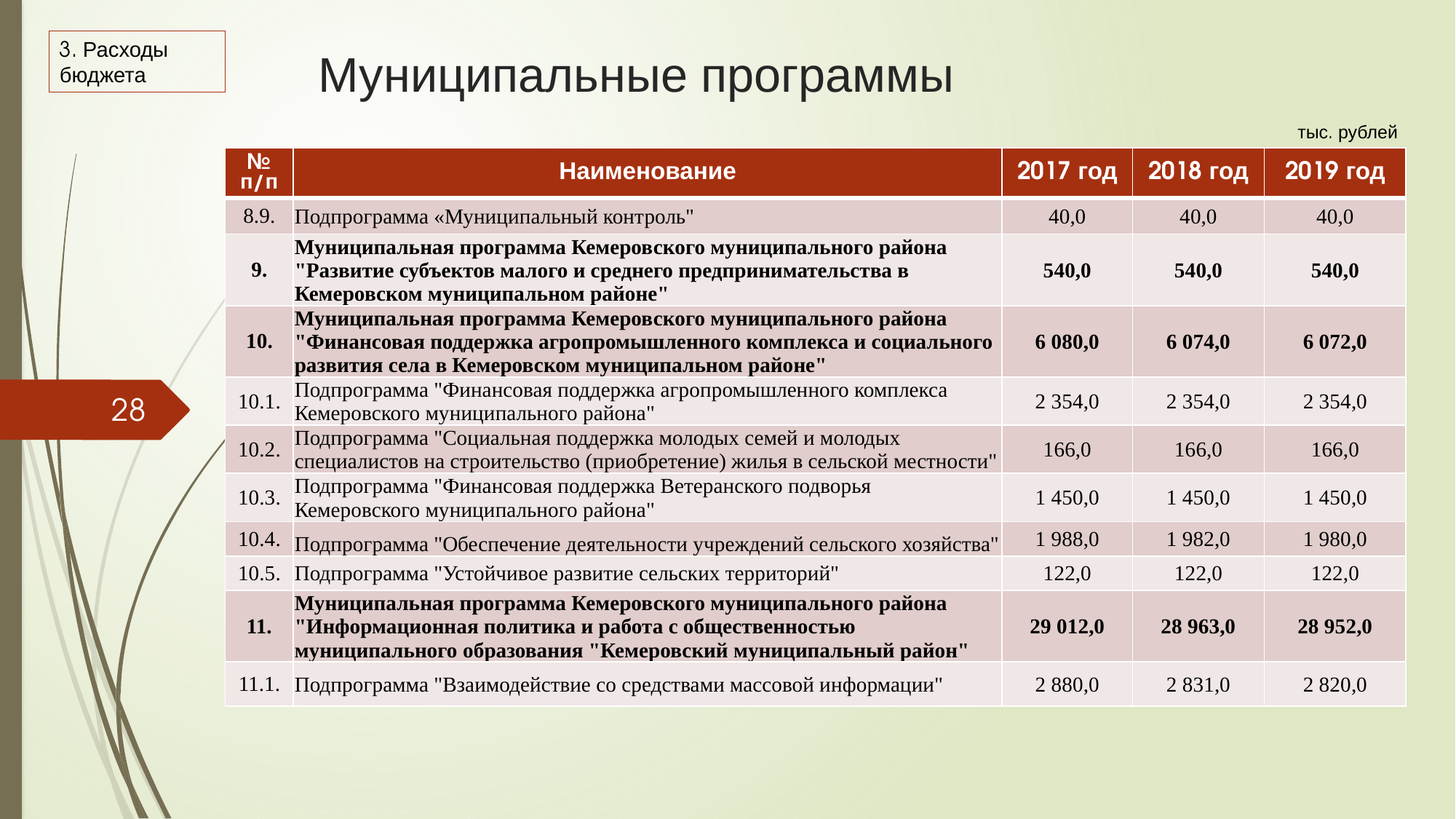

# Муниципальные программы
3. Расходы бюджета
тыс. рублей
| № п/п | Наименование | 2017 год | 2018 год | 2019 год |
| --- | --- | --- | --- | --- |
| 8.9. | Подпрограмма «Муниципальный контроль" | 40,0 | 40,0 | 40,0 |
| 9. | Муниципальная программа Кемеровского муниципального района "Развитие субъектов малого и среднего предпринимательства в Кемеровском муниципальном районе" | 540,0 | 540,0 | 540,0 |
| 10. | Муниципальная программа Кемеровского муниципального района "Финансовая поддержка агропромышленного комплекса и социального развития села в Кемеровском муниципальном районе" | 6 080,0 | 6 074,0 | 6 072,0 |
| 10.1. | Подпрограмма "Финансовая поддержка агропромышленного комплекса Кемеровского муниципального района" | 2 354,0 | 2 354,0 | 2 354,0 |
| 10.2. | Подпрограмма "Социальная поддержка молодых семей и молодых специалистов на строительство (приобретение) жилья в сельской местности" | 166,0 | 166,0 | 166,0 |
| 10.3. | Подпрограмма "Финансовая поддержка Ветеранского подворья Кемеровского муниципального района" | 1 450,0 | 1 450,0 | 1 450,0 |
| 10.4. | Подпрограмма "Обеспечение деятельности учреждений сельского хозяйства" | 1 988,0 | 1 982,0 | 1 980,0 |
| 10.5. | Подпрограмма "Устойчивое развитие сельских территорий" | 122,0 | 122,0 | 122,0 |
| 11. | Муниципальная программа Кемеровского муниципального района "Информационная политика и работа с общественностью муниципального образования "Кемеровский муниципальный район" | 29 012,0 | 28 963,0 | 28 952,0 |
| 11.1. | Подпрограмма "Взаимодействие со средствами массовой информации" | 2 880,0 | 2 831,0 | 2 820,0 |
28